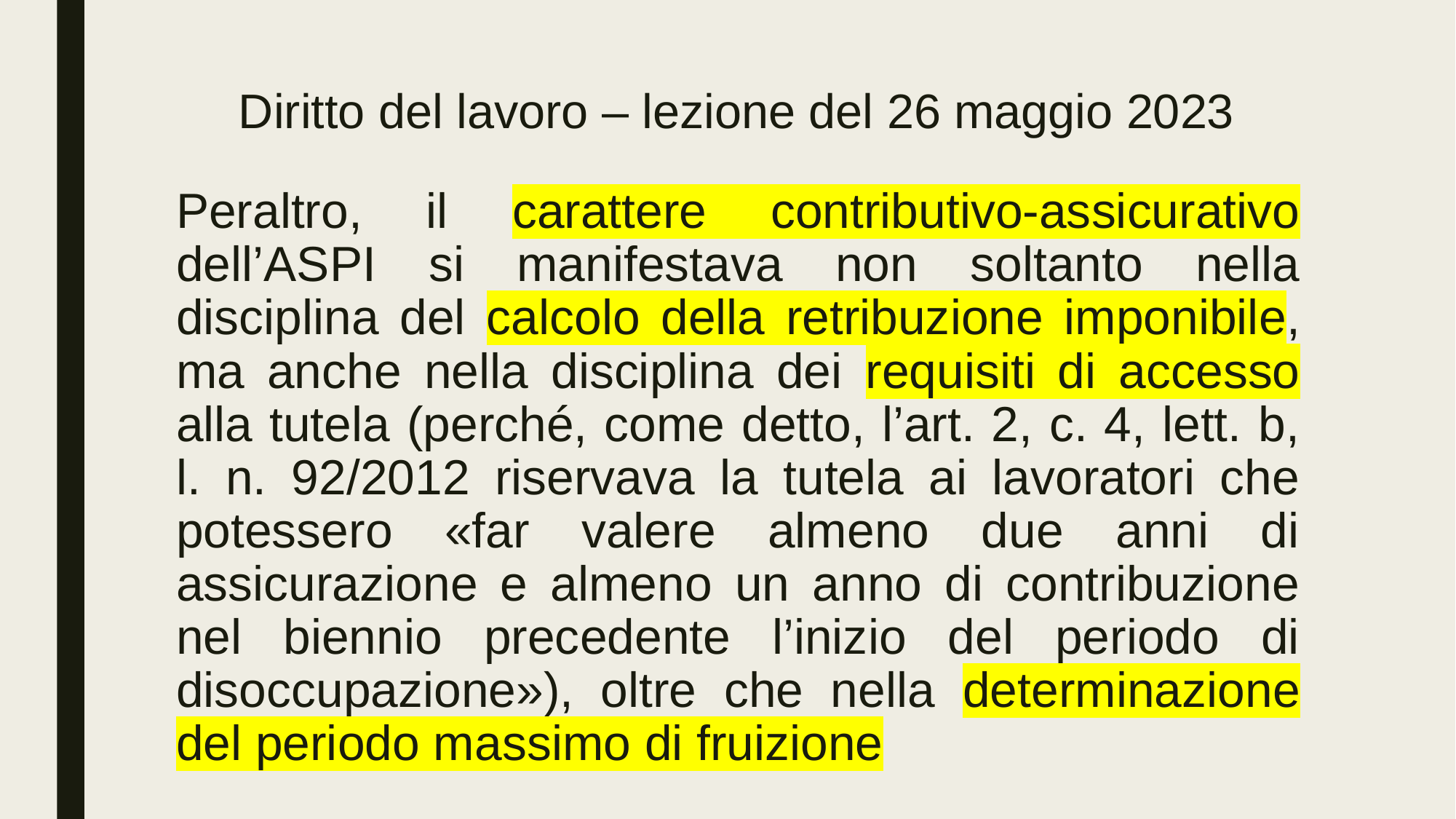

# Diritto del lavoro – lezione del 26 maggio 2023
Peraltro, il carattere contributivo-assicurativo dell’ASPI si manifestava non soltanto nella disciplina del calcolo della retribuzione imponibile, ma anche nella disciplina dei requisiti di accesso alla tutela (perché, come detto, l’art. 2, c. 4, lett. b, l. n. 92/2012 riservava la tutela ai lavoratori che potessero «far valere almeno due anni di assicurazione e almeno un anno di contribuzione nel biennio precedente l’inizio del periodo di disoccupazione»), oltre che nella determinazione del periodo massimo di fruizione